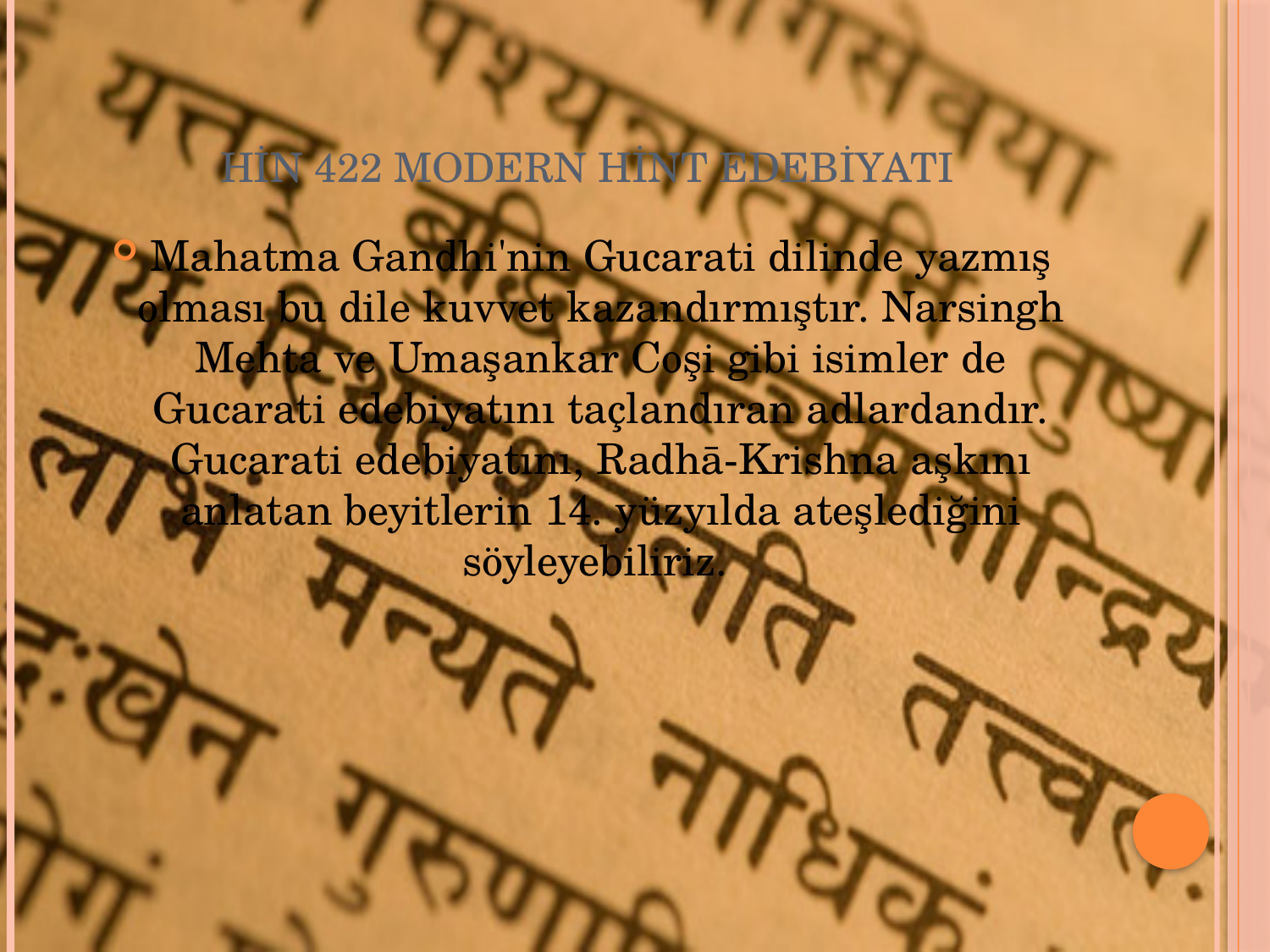

# HİN 422 MODERN HİNT EDEBİYATI
Mahatma Gandhi'nin Gucarati dilinde yazmış olması bu dile kuvvet kazandırmıştır. Narsingh Mehta ve Umaşankar Coşi gibi isimler de Gucarati edebiyatını taçlandıran adlardandır. Gucarati edebiyatını, Radhā-Krishna aşkını anlatan beyitlerin 14. yüzyılda ateşlediğini söyleyebiliriz.